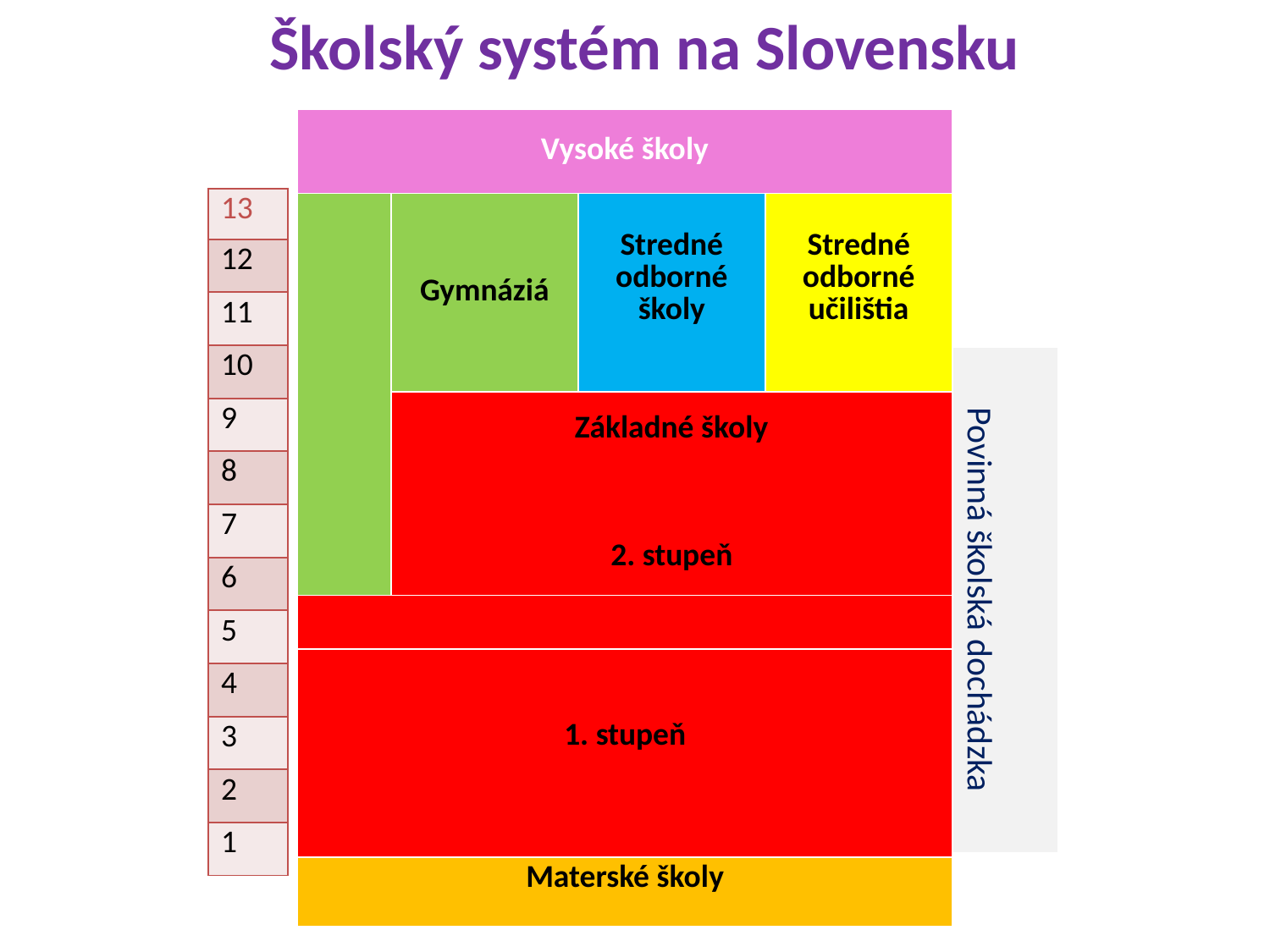

Školský systém na Slovensku
| Vysoké školy |  |  |  |
| --- | --- | --- | --- |
|  | Gymnáziá | Stredné odborné školy | Stredné odborné učilištia |
|  | Základné školy 2. stupeň |  |  |
|  |  |  |  |
| 1. stupeň |  |  |  |
| Materské školy |  |  |  |
| 13 |
| --- |
| 12 |
| 11 |
| 10 |
| 9 |
| 8 |
| 7 |
| 6 |
| 5 |
| 4 |
| 3 |
| 2 |
| 1 |
| Povinná školská dochádzka |
| --- |